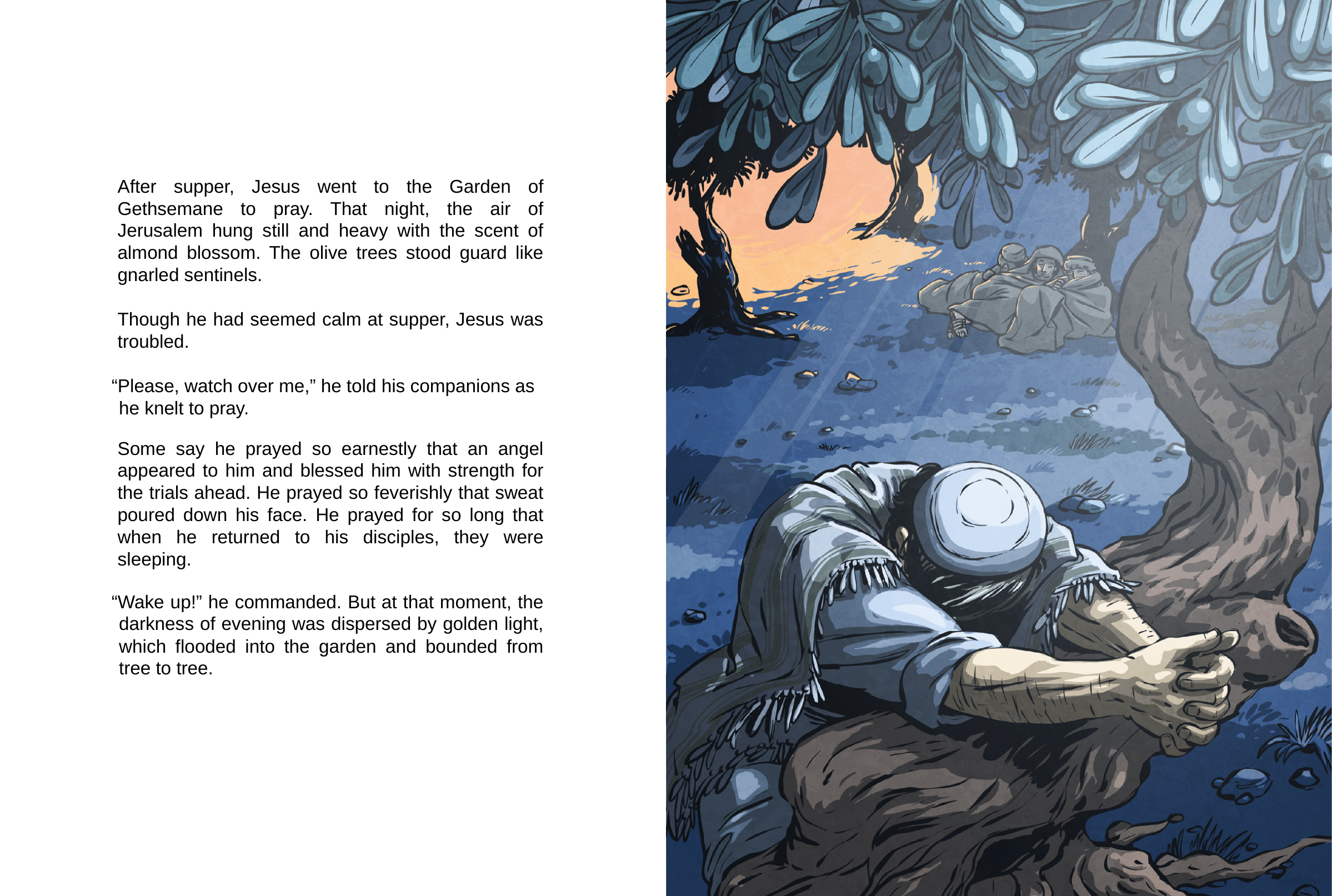

After supper, Jesus went to the Garden of Gethsemane to pray. That night, the air of Jerusalem hung still and heavy with the scent of almond blossom. The olive trees stood guard like gnarled sentinels.

Though he had seemed calm at supper, Jesus was troubled.
“Please, watch over me,” he told his companions as he knelt to pray.
Some say he prayed so earnestly that an angel appeared to him and blessed him with strength for the trials ahead. He prayed so feverishly that sweat poured down his face. He prayed for so long that when he returned to his disciples, they were sleeping.
“Wake up!” he commanded. But at that moment, the darkness of evening was dispersed by golden light, which flooded into the garden and bounded from tree to tree.